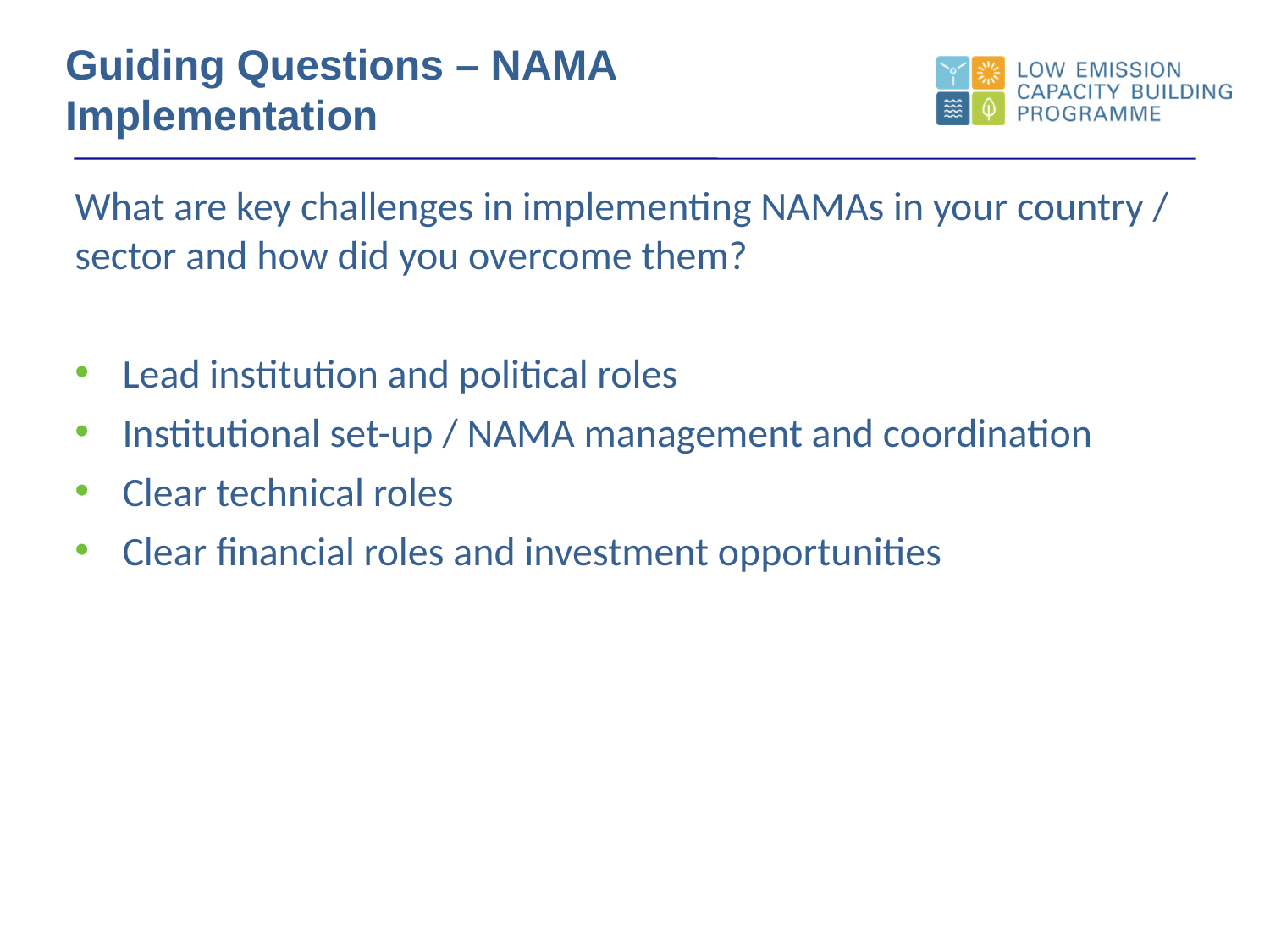

Guiding Questions – NAMA Implementation

What are key challenges in implementing NAMAs in your country / sector and how did you overcome them?

Lead institution and political roles
Institutional set-up / NAMA management and coordination
Clear technical roles
Clear financial roles and investment opportunities